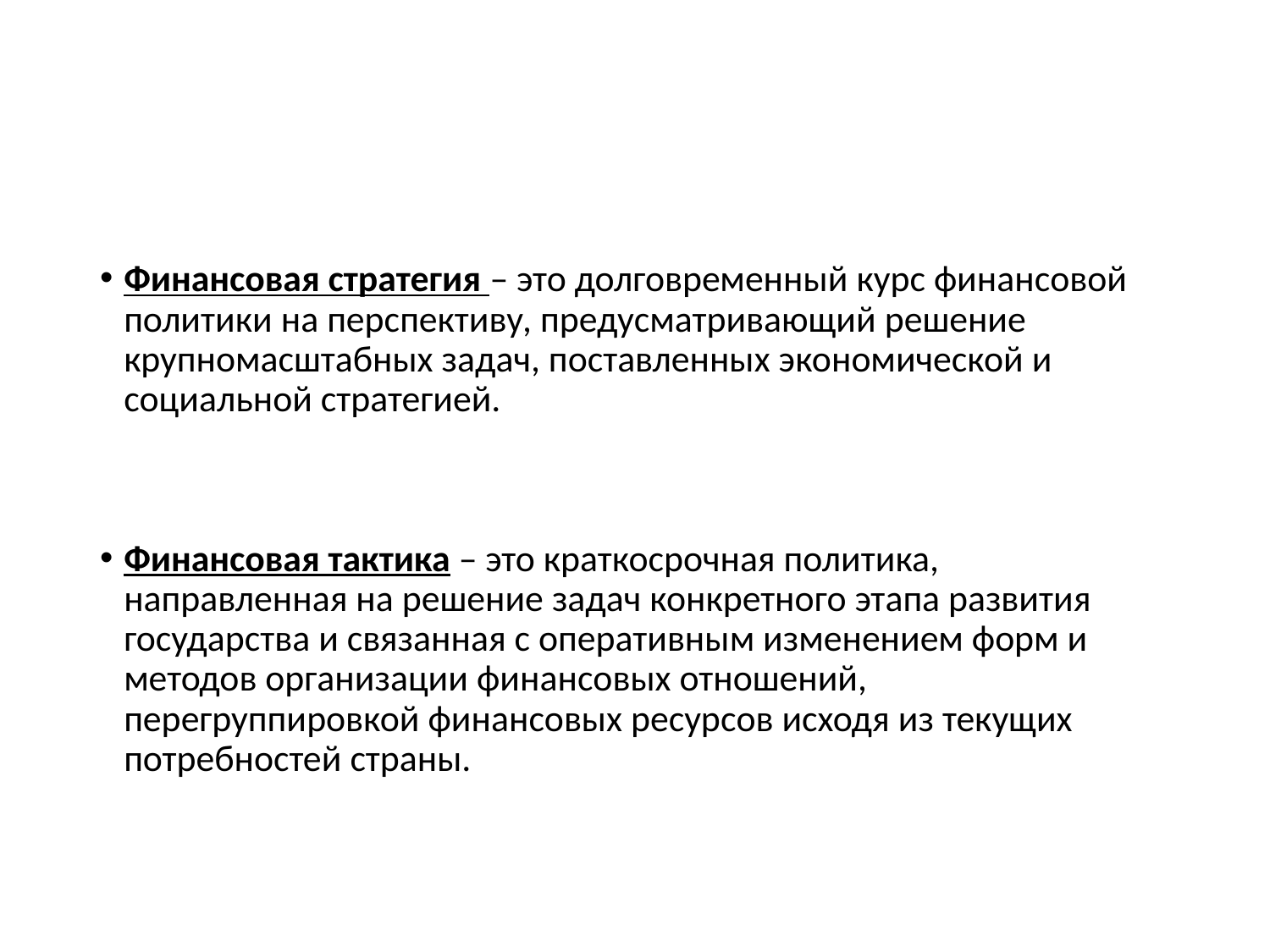

#
Финансовая стратегия – это долговременный курс финансовой политики на перспективу, предусматривающий решение крупномасштабных задач, поставленных экономической и социальной стратегией.

Финансовая тактика – это краткосрочная политика, направленная на решение задач конкретного этапа развития государства и связанная с оперативным изменением форм и методов организации финансовых отношений, перегруппировкой финансовых ресурсов исходя из текущих потребностей страны.